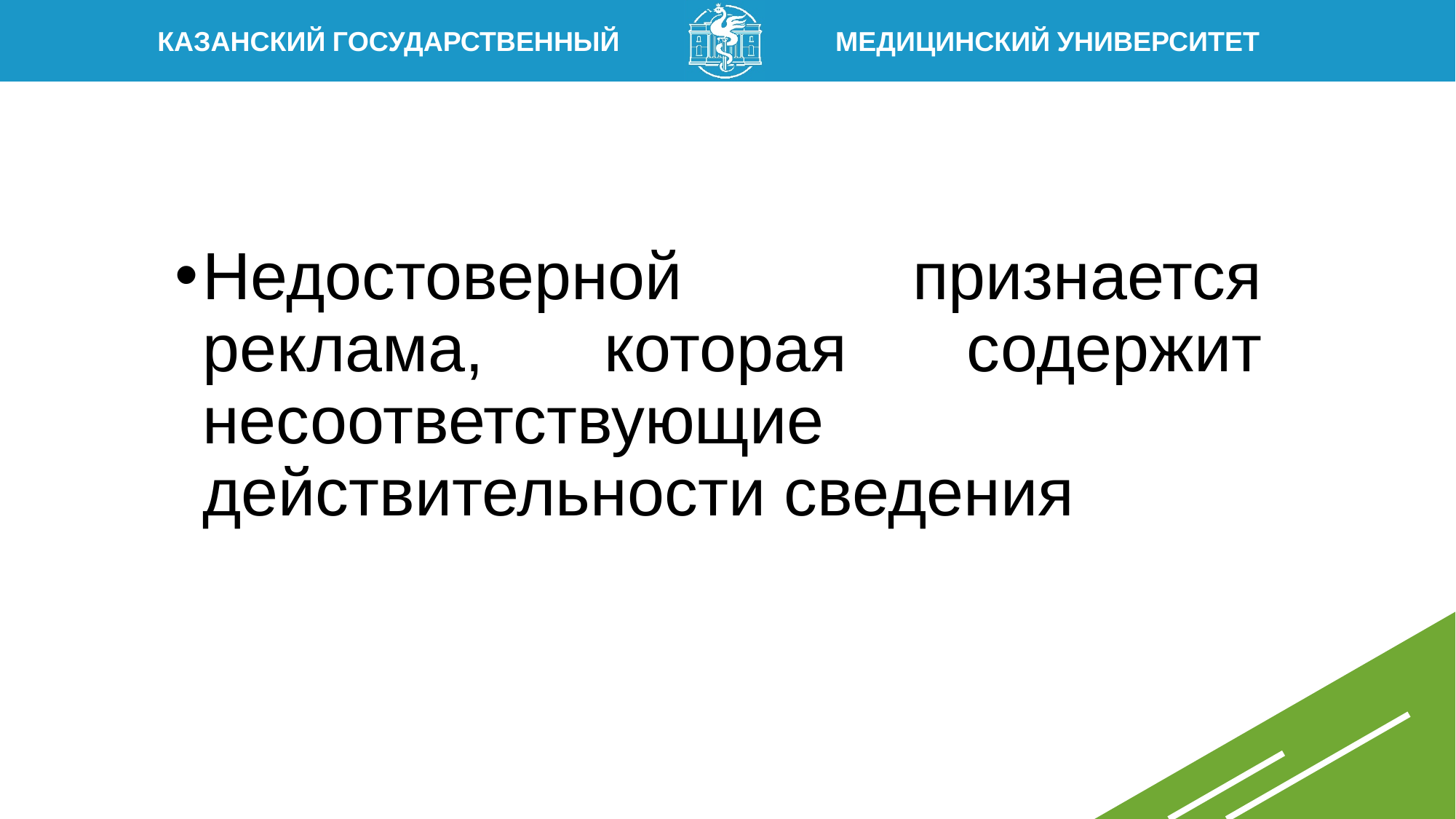

Недостоверной признается реклама, которая содержит несоответствующие действительности сведения